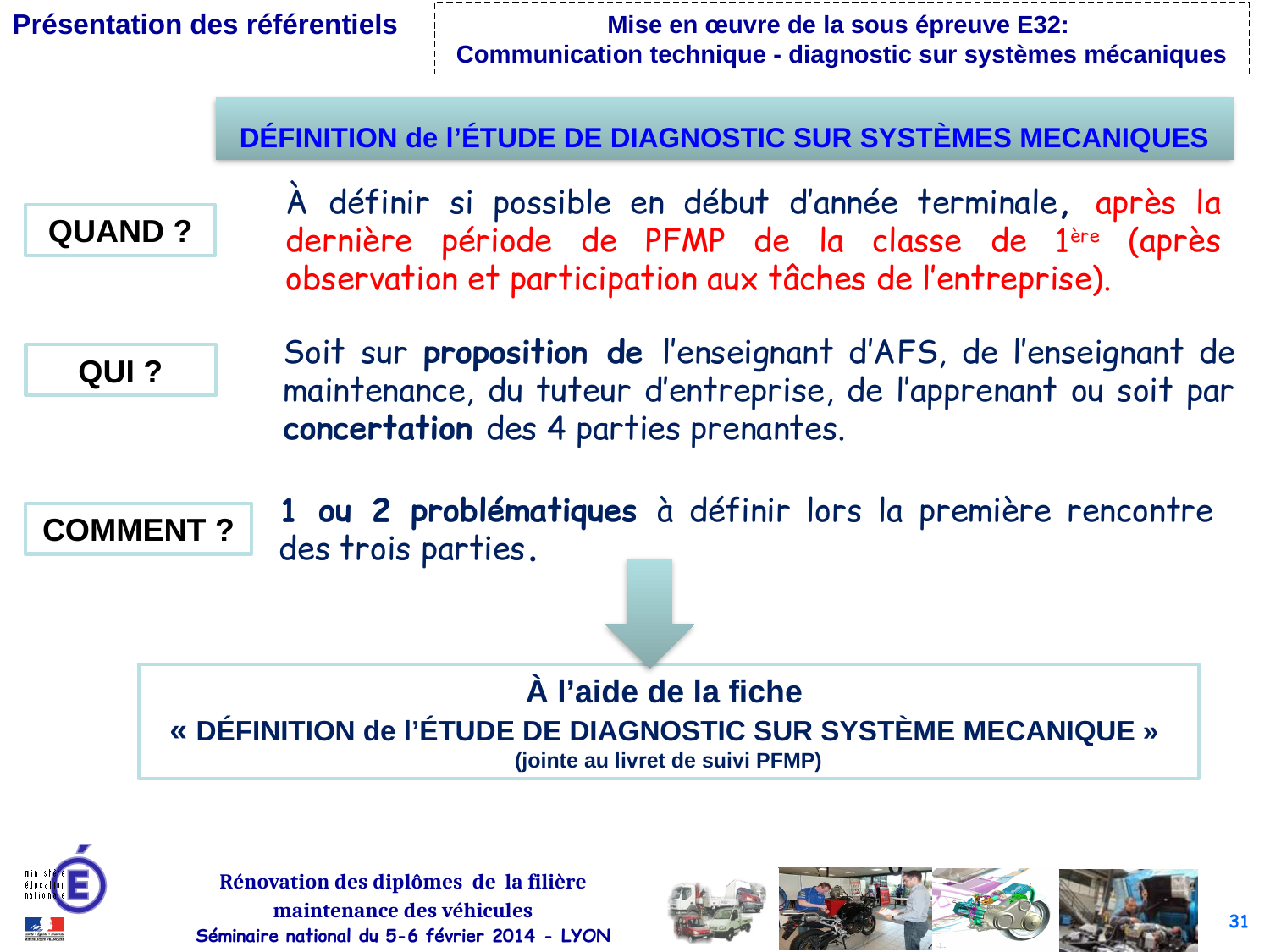

Mise en œuvre de la sous épreuve E32:
Communication technique - diagnostic sur systèmes mécaniques
DÉFINITION de l’ÉTUDE DE DIAGNOSTIC SUR SYSTÈMES MECANIQUES
À définir si possible en début d’année terminale, après la dernière période de PFMP de la classe de 1ère (après observation et participation aux tâches de l’entreprise).
QUAND ?
Soit sur proposition de l’enseignant d’AFS, de l’enseignant de maintenance, du tuteur d’entreprise, de l’apprenant ou soit par concertation des 4 parties prenantes.
QUI ?
1 ou 2 problématiques à définir lors la première rencontre des trois parties.
COMMENT ?

À l’aide de la fiche
« DÉFINITION de l’ÉTUDE DE DIAGNOSTIC SUR SYSTÈME MECANIQUE »
(jointe au livret de suivi PFMP)